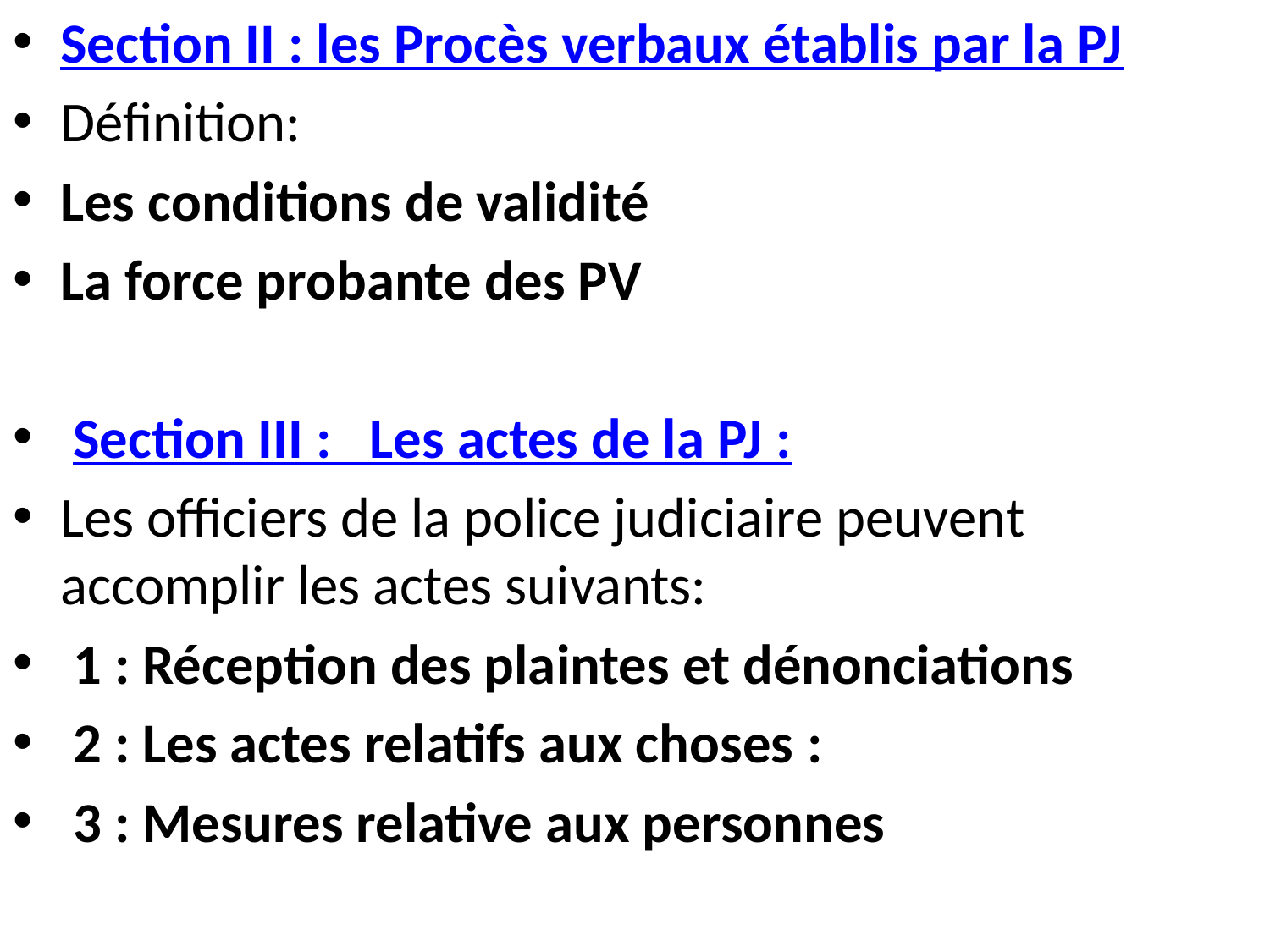

Section II : les Procès verbaux établis par la PJ
Définition:
Les conditions de validité
La force probante des PV

 Section III :   Les actes de la PJ :
Les officiers de la police judiciaire peuvent accomplir les actes suivants:
 1 : Réception des plaintes et dénonciations
 2 : Les actes relatifs aux choses :
 3 : Mesures relative aux personnes